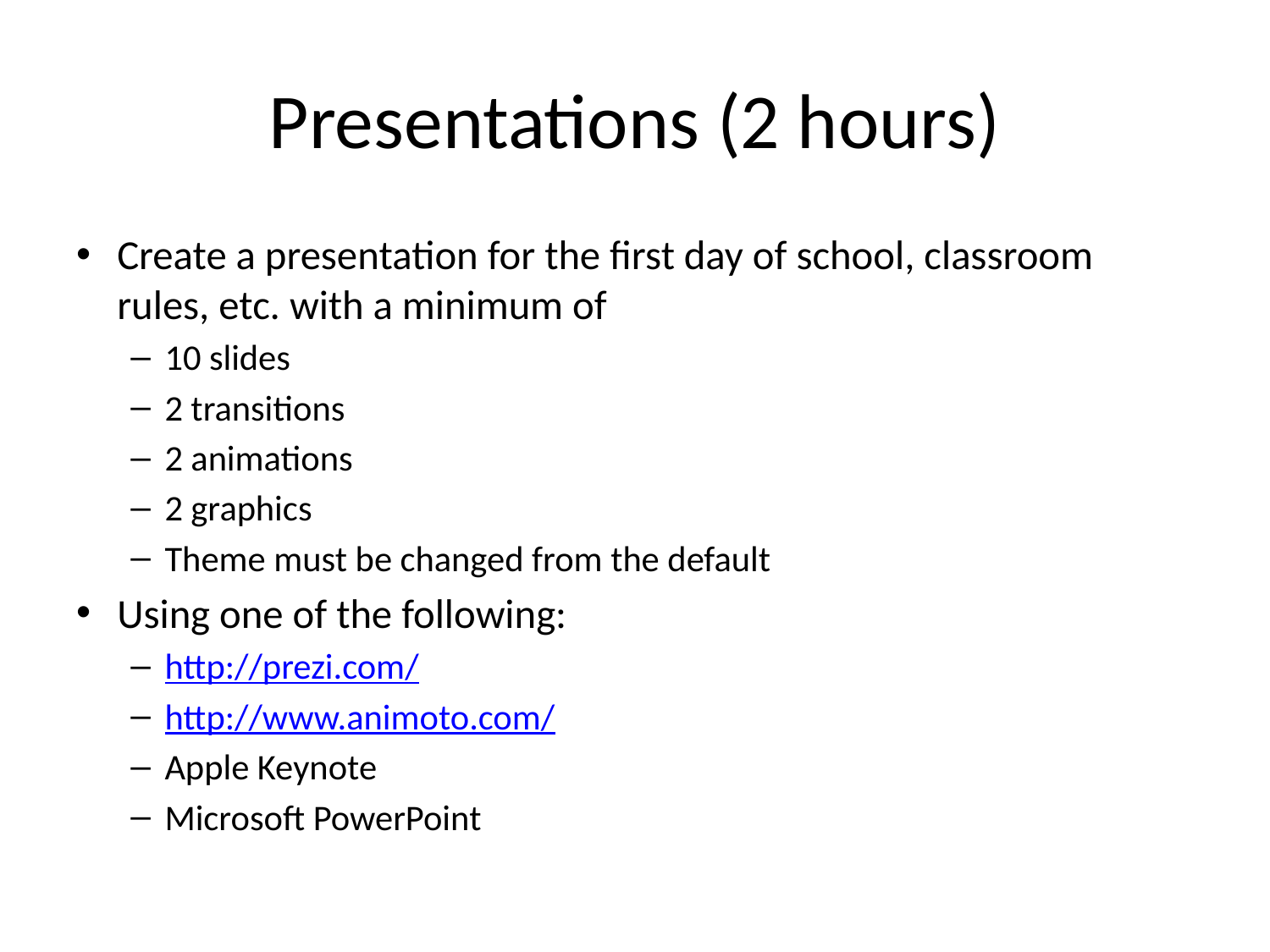

# Presentations (2 hours)
Create a presentation for the first day of school, classroom rules, etc. with a minimum of
10 slides
2 transitions
2 animations
2 graphics
Theme must be changed from the default
Using one of the following:
http://prezi.com/
http://www.animoto.com/
Apple Keynote
Microsoft PowerPoint